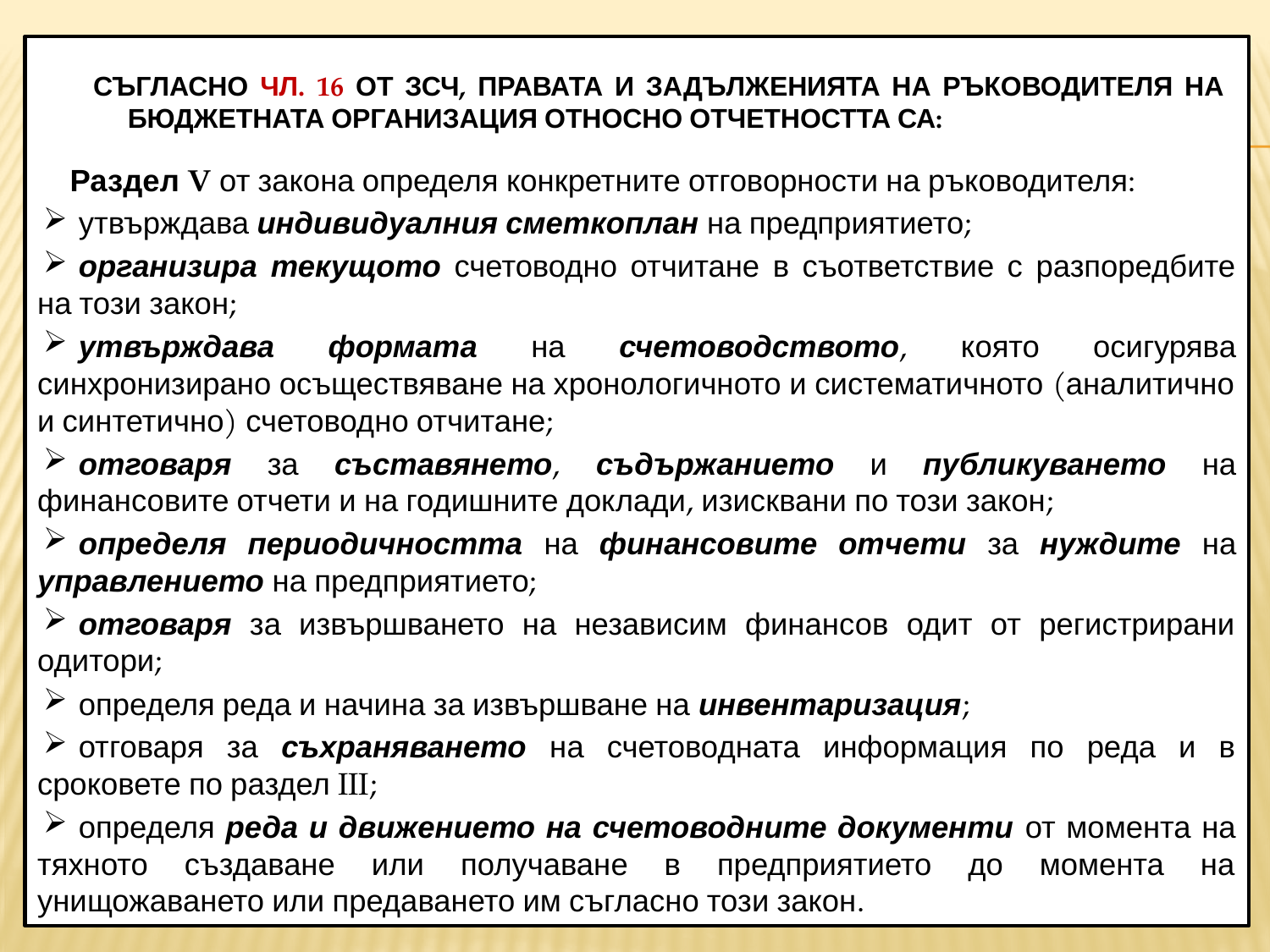

СЪГЛАСНО ЧЛ. 16 ОТ ЗСЧ, ПРАВАТА И ЗАДЪЛЖЕНИЯТА НА РЪКОВОДИТЕЛЯ НА  БЮДЖЕТНАТА ОРГАНИЗАЦИЯ ОТНОСНО ОТЧЕТНОСТТА СА:

Раздел V от закона определя конкретните отговорности на ръководителя:
утвърждава индивидуалния сметкоплан на предприятието;
организира текущото счетоводно отчитане в съответствие с разпоредбите на този закон;
утвърждава формата на счетоводството, която осигурява синхронизирано осъществяване на хронологичното и систематичното (аналитично и синтетично) счетоводно отчитане;
отговаря за съставянето, съдържанието и публикуването на финансовите отчети и на годишните доклади, изисквани по този закон;
определя периодичността на финансовите отчети за нуждите на управлението на предприятието;
отговаря за извършването на независим финансов одит от регистрирани одитори;
определя реда и начина за извършване на инвентаризация;
отговаря за съхраняването на счетоводната информация по реда и в сроковете по раздел III;
определя реда и движението на счетоводните документи от момента на тяхното създаване или получаване в предприятието до момента на унищожаването или предаването им съгласно този закон.

12